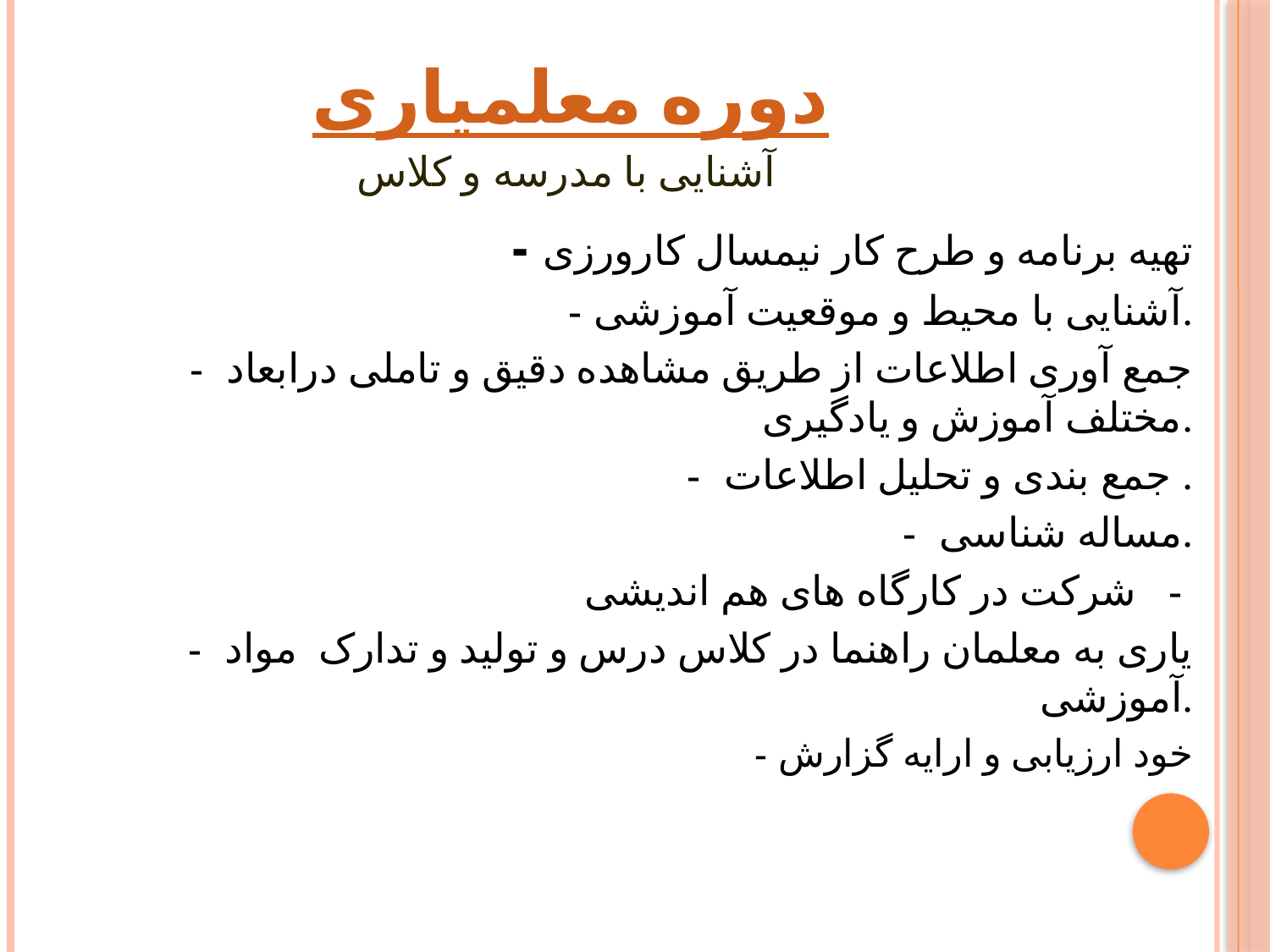

# دوره معلمیاری آشنایی با مدرسه و کلاس
 - تهیه برنامه و طرح کار نیمسال کارورزی
 - آشنایی با محیط و موقعیت آموزشی.
 -  جمع آوری اطلاعات از طریق مشاهده دقیق و تاملی درابعاد مختلف آموزش و یادگیری.
 -  جمع بندی و تحلیل اطلاعات .
 -  مساله شناسی.
شرکت در کارگاه های هم اندیشی   -
 -  یاری به معلمان راهنما در کلاس درس و تولید و تدارک  مواد آموزشی.
   - خود ارزیابی و ارایه گزارش